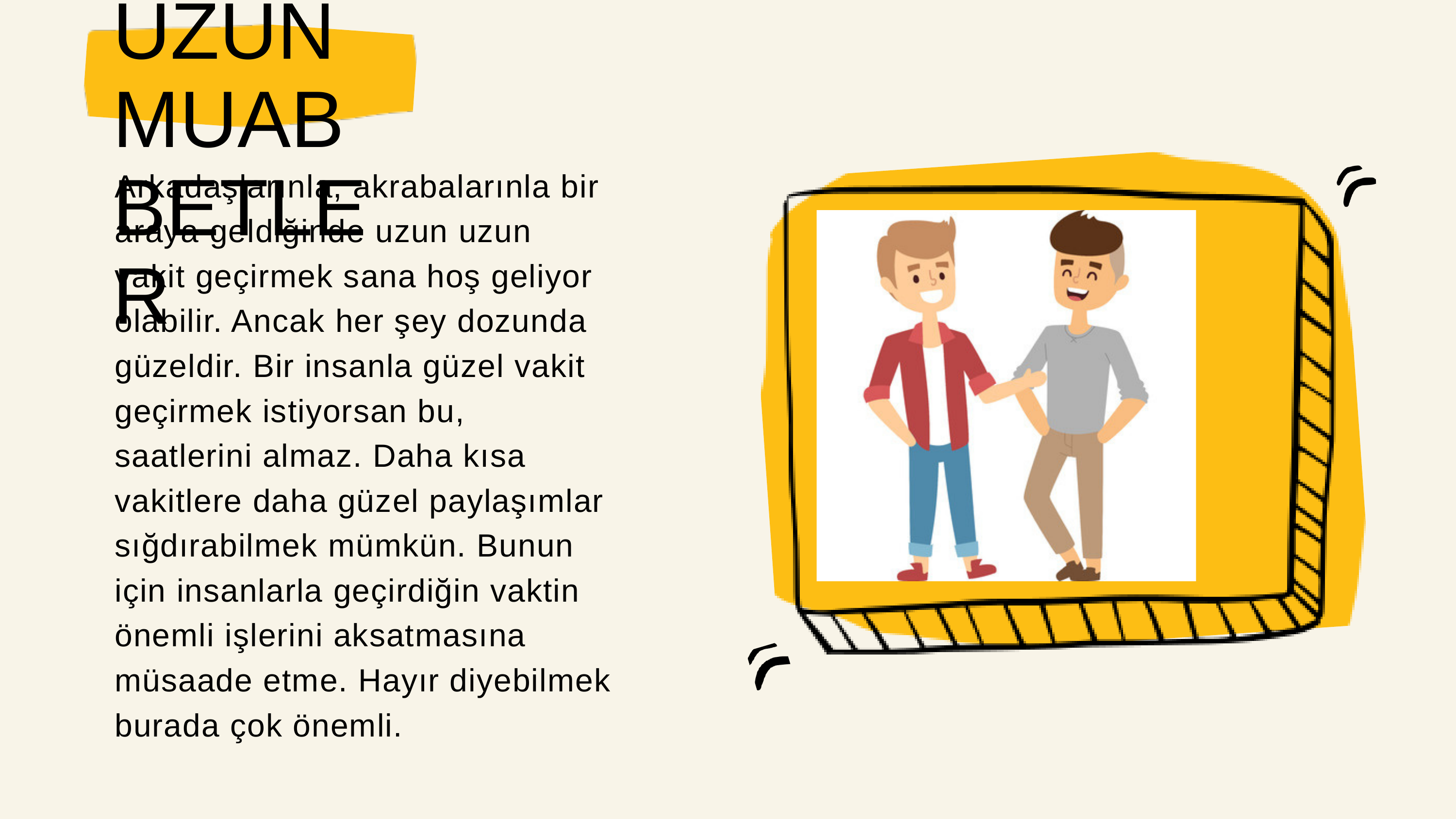

UZUN MUABBETLER

Arkadaşlarınla, akrabalarınla bir araya geldiğinde uzun uzun vakit geçirmek sana hoş geliyor olabilir. Ancak her şey dozunda güzeldir. Bir insanla güzel vakit geçirmek istiyorsan bu, saatlerini almaz. Daha kısa vakitlere daha güzel paylaşımlar sığdırabilmek mümkün. Bunun için insanlarla geçirdiğin vaktin önemli işlerini aksatmasına müsaade etme. Hayır diyebilmek burada çok önemli.